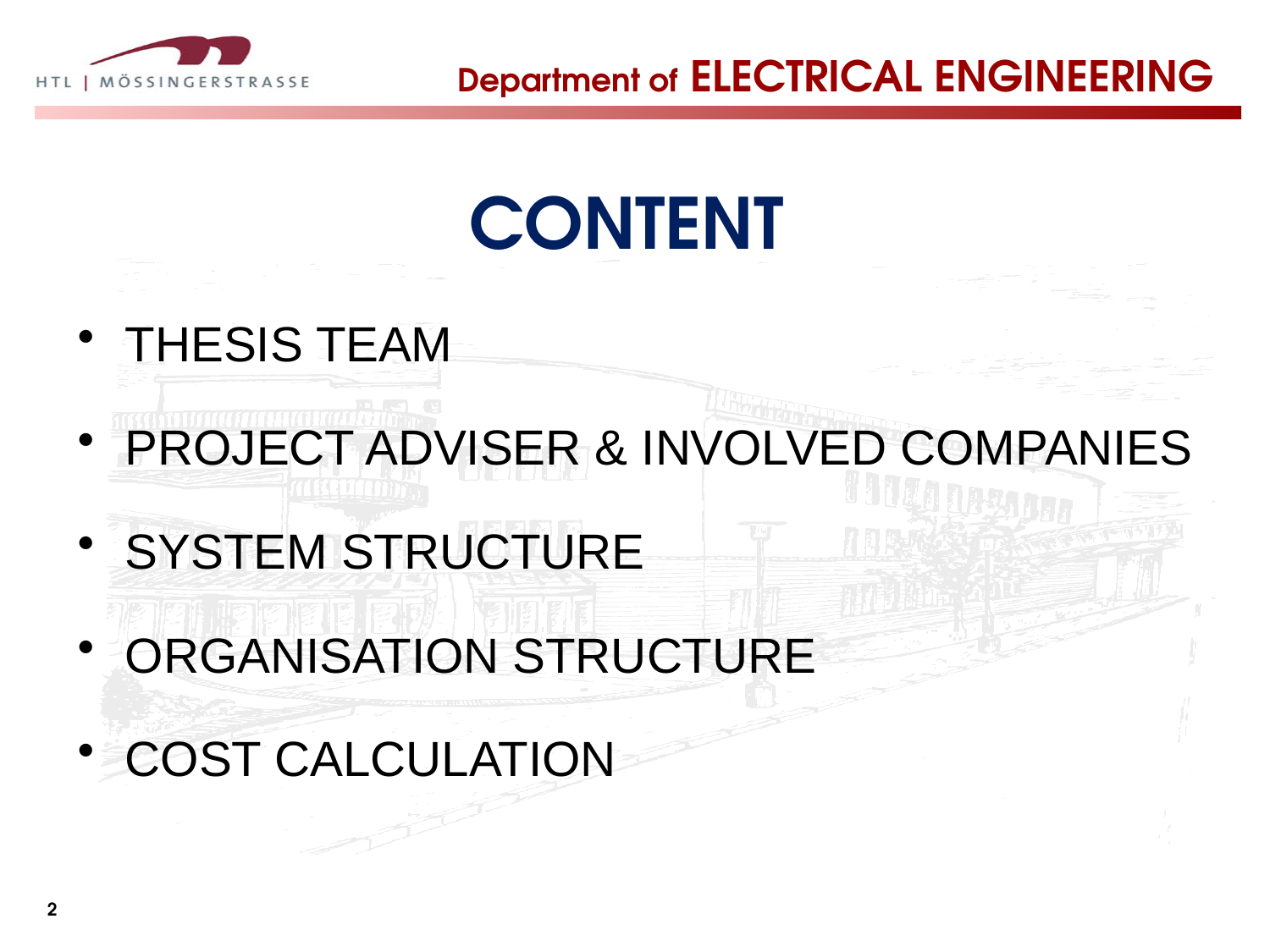

# CONTENT
THESIS TEAM

PROJECT ADVISER & INVOLVED COMPANIES

SYSTEM STRUCTURE

ORGANISATION STRUCTURE

COST CALCULATION